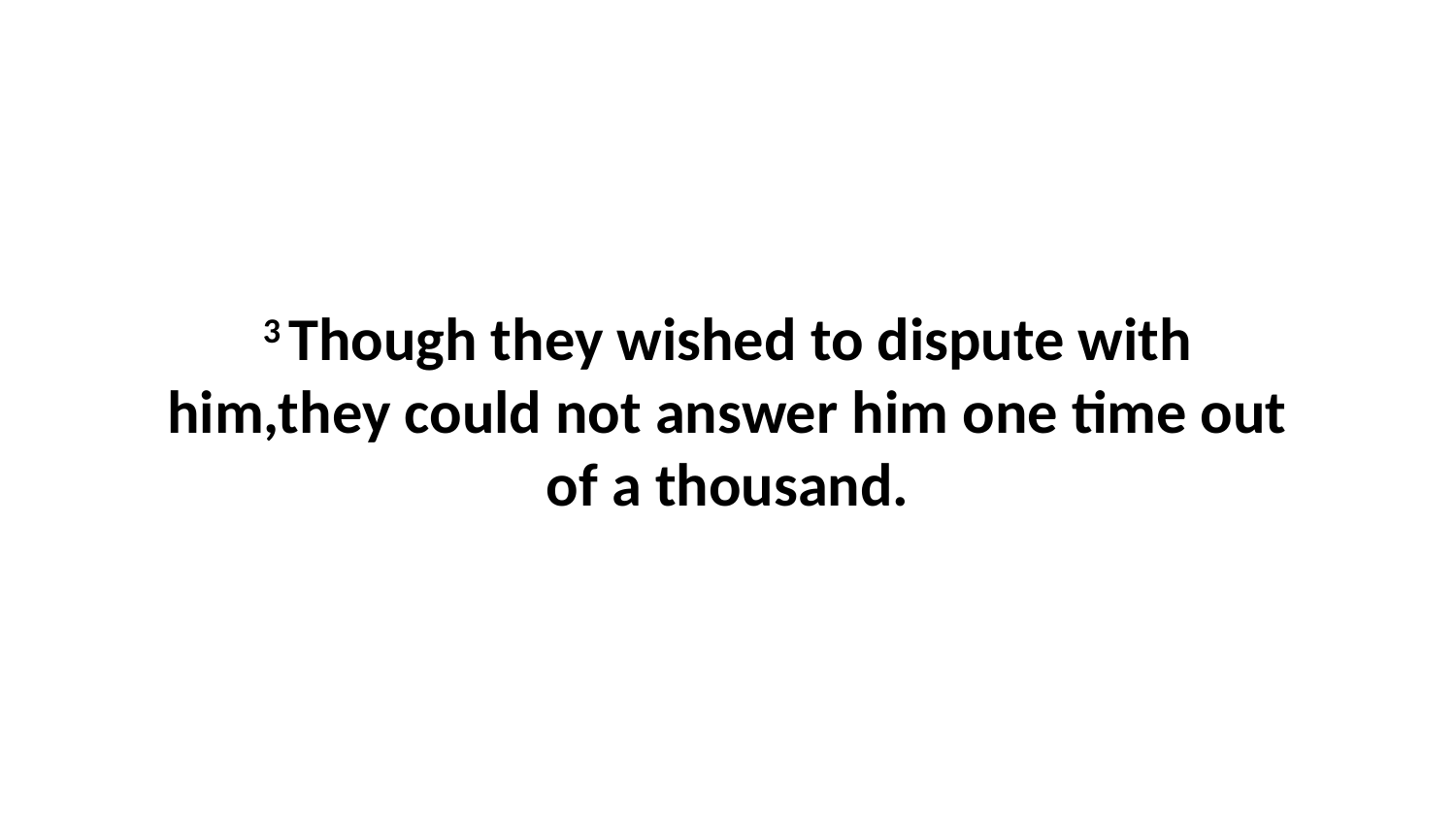

3 Though they wished to dispute with him,they could not answer him one time out of a thousand.